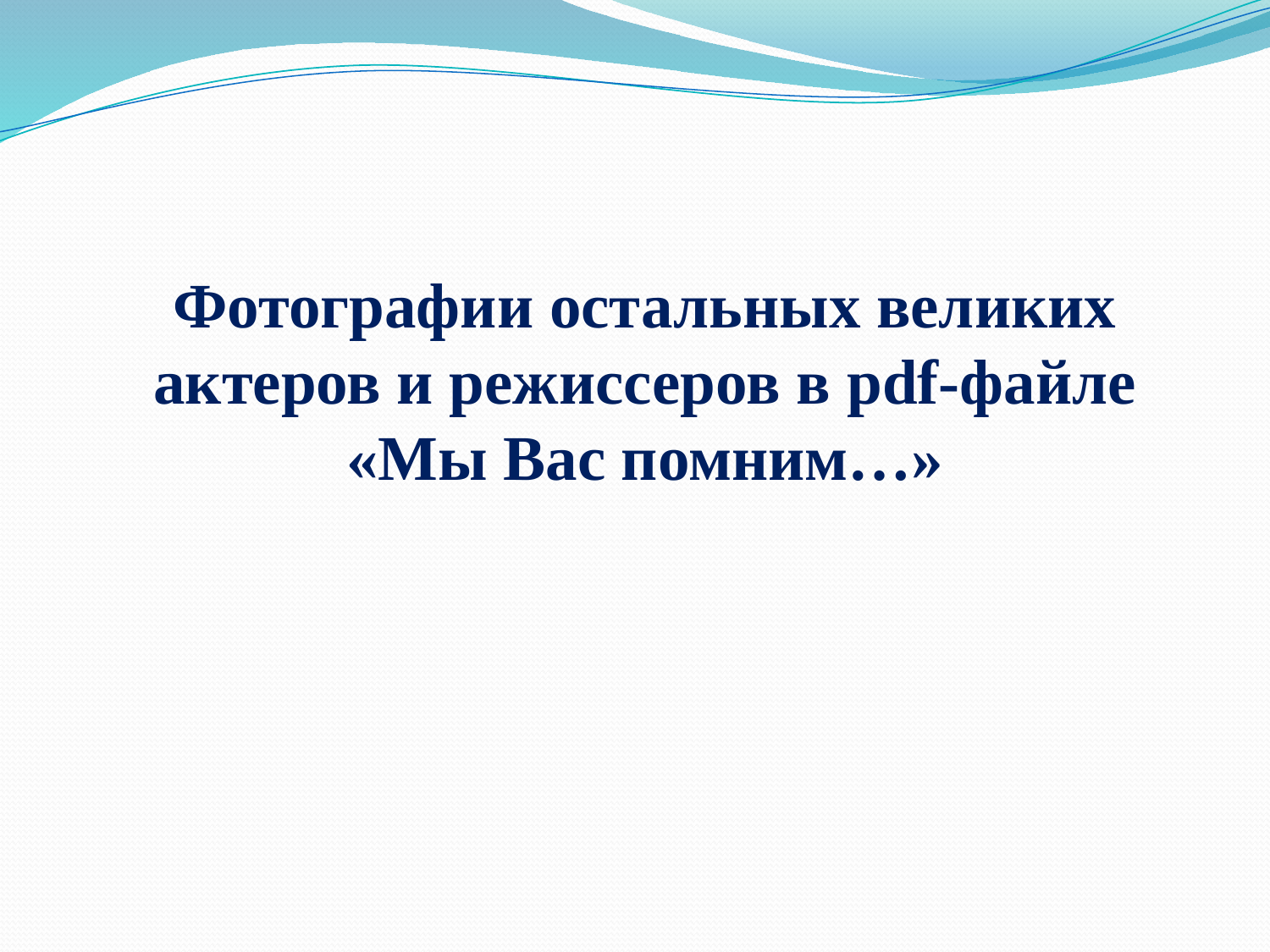

Фотографии остальных великих актеров и режиссеров в pdf-файле «Мы Вас помним…»